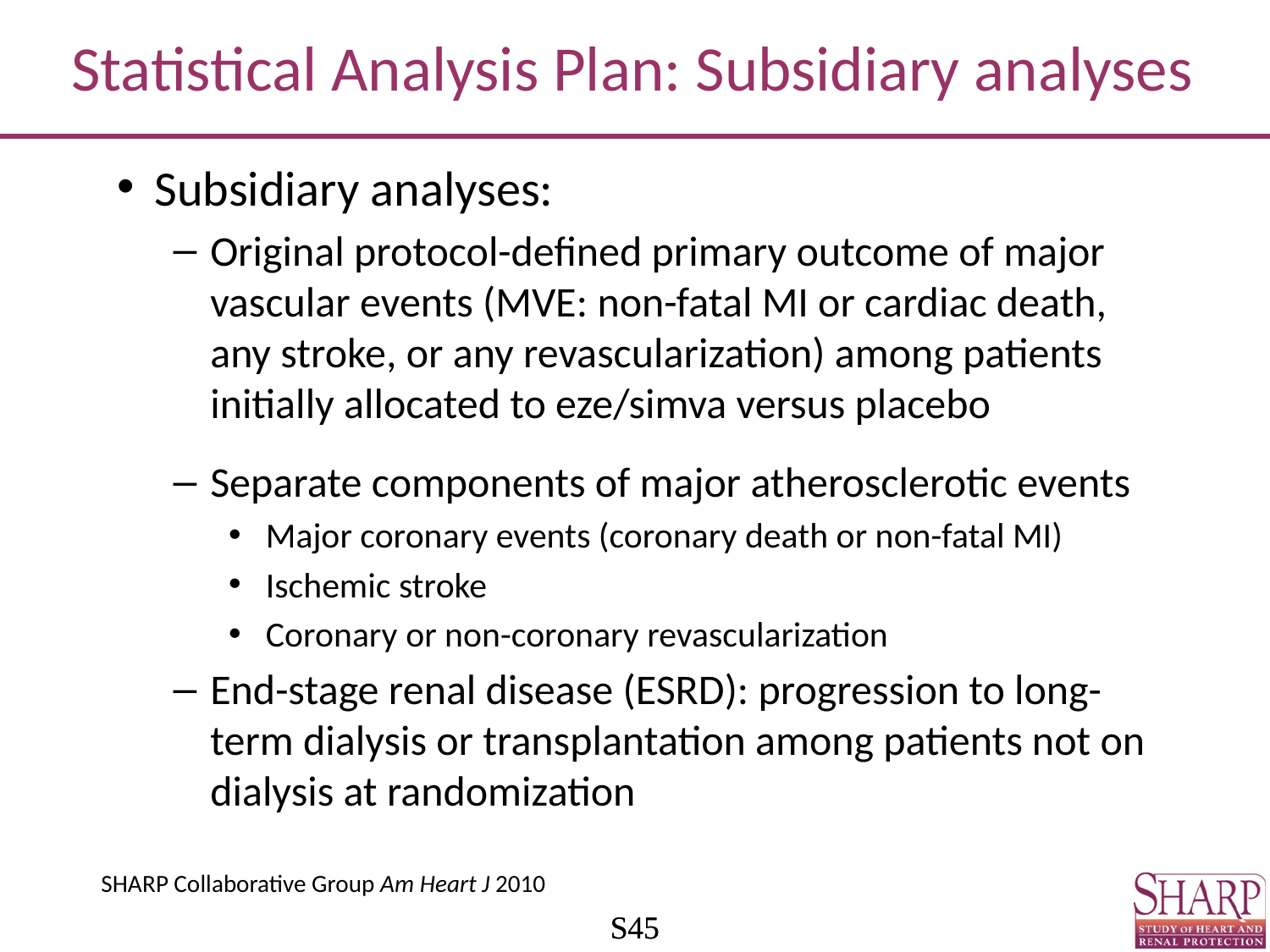

Statistical Analysis Plan: Subsidiary analyses
Subsidiary analyses:
Original protocol-defined primary outcome of major vascular events (MVE: non-fatal MI or cardiac death, any stroke, or any revascularization) among patients initially allocated to eze/simva versus placebo

Separate components of major atherosclerotic events
Major coronary events (coronary death or non-fatal MI)
Ischemic stroke
Coronary or non-coronary revascularization
End-stage renal disease (ESRD): progression to long-term dialysis or transplantation among patients not on dialysis at randomization
SHARP Collaborative Group Am Heart J 2010